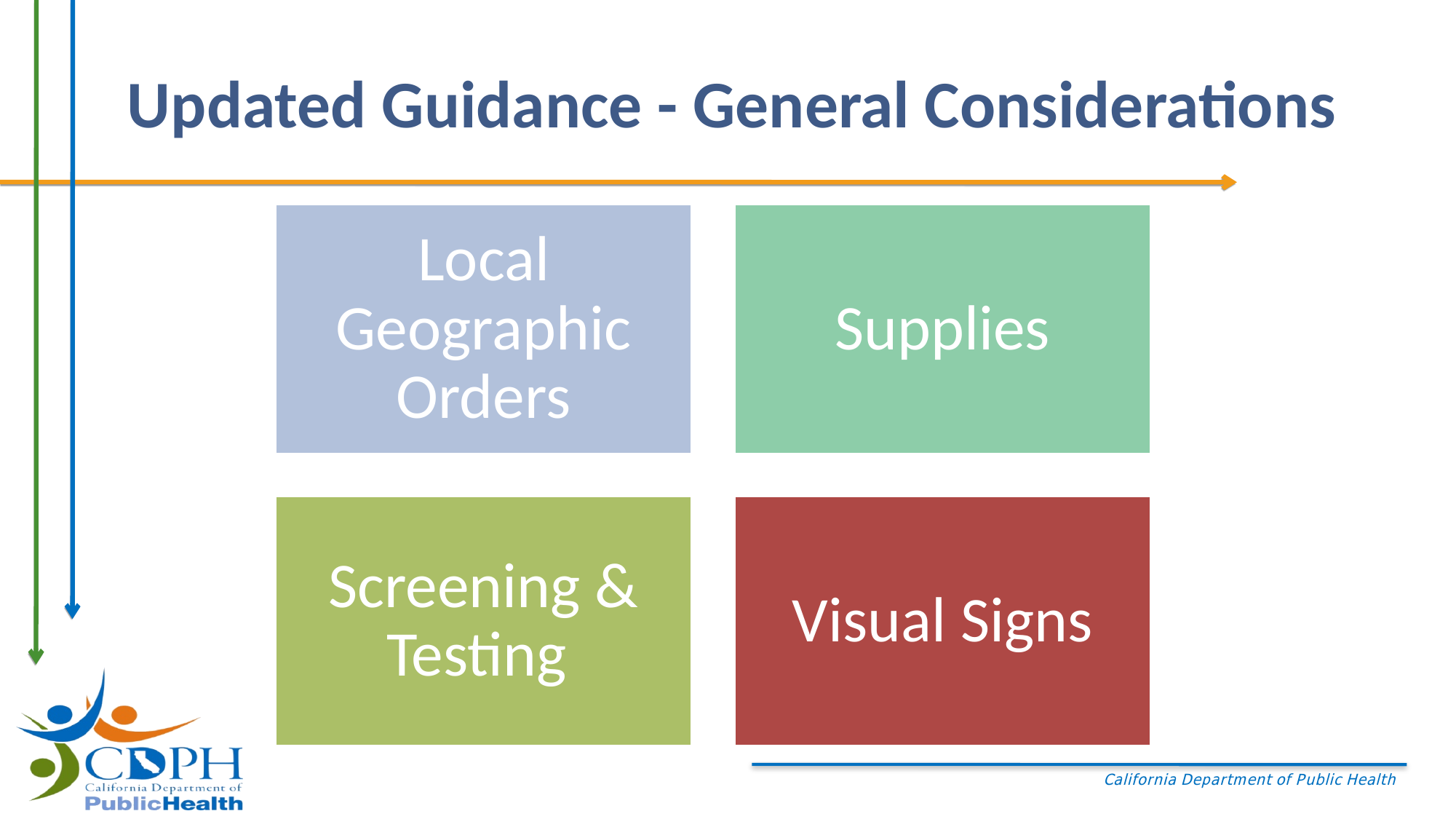

# Updated Guidance - General Considerations
Local Geographic Orders
Supplies
Screening & Testing
Visual Signs